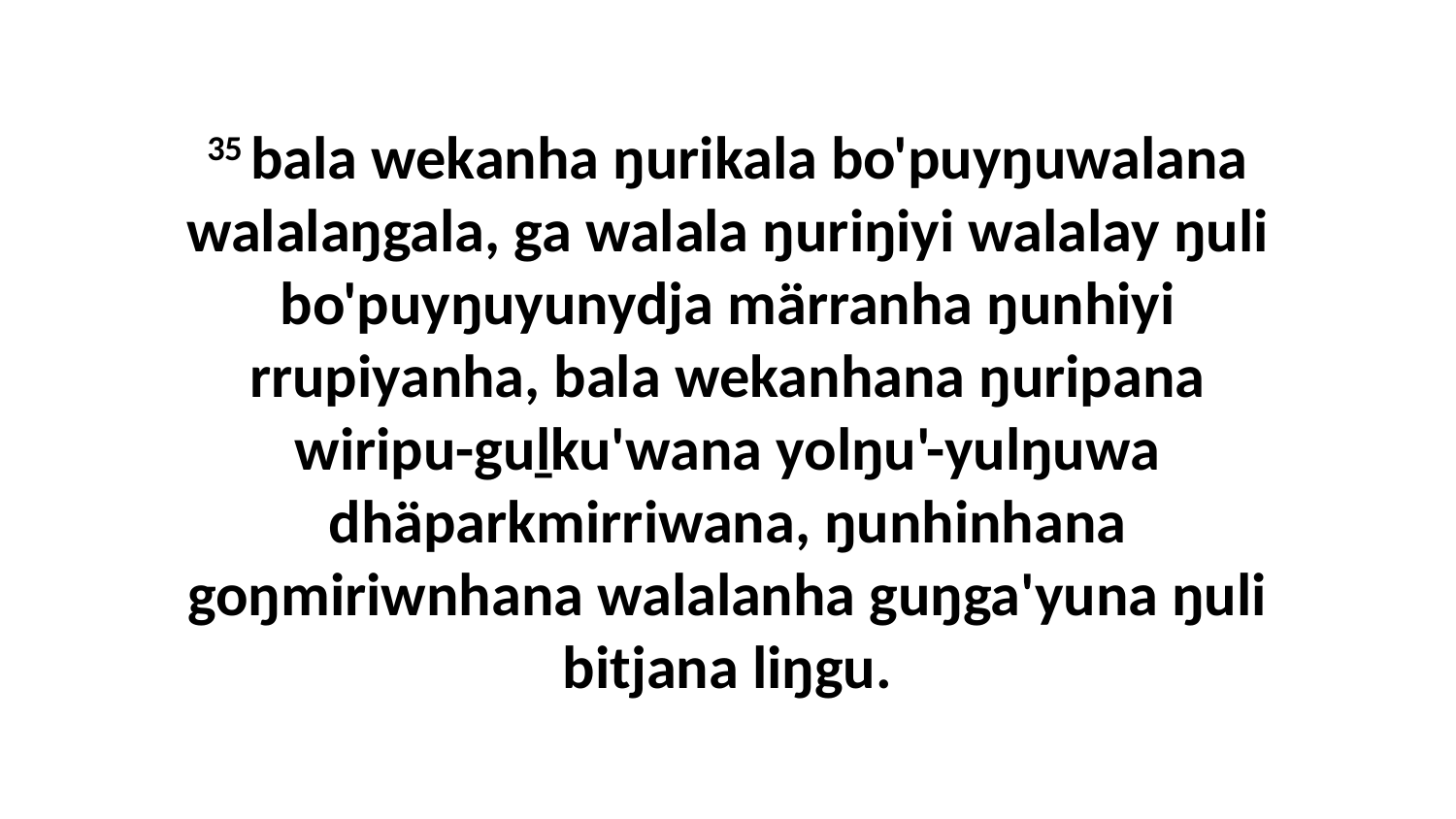

35 bala wekanha ŋurikala bo'puyŋuwalana walalaŋgala, ga walala ŋuriŋiyi walalay ŋuli bo'puyŋuyunydja märranha ŋunhiyi rrupiyanha, bala wekanhana ŋuripana wiripu-guḻku'wana yolŋu'-yulŋuwa dhäparkmirriwana, ŋunhinhana goŋmiriwnhana walalanha guŋga'yuna ŋuli bitjana liŋgu.